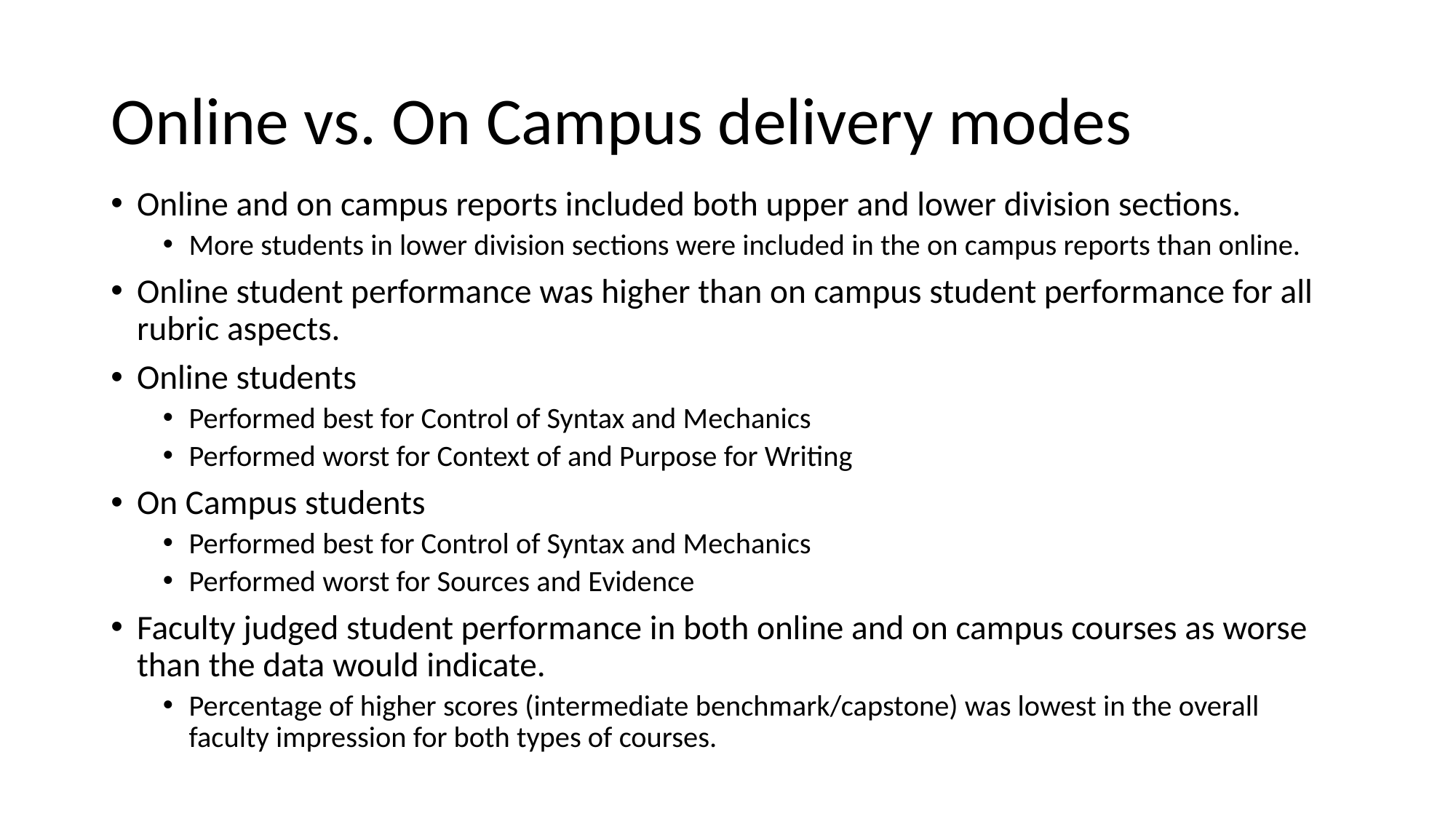

# Online vs. On Campus delivery modes
Online and on campus reports included both upper and lower division sections.
More students in lower division sections were included in the on campus reports than online.
Online student performance was higher than on campus student performance for all rubric aspects.
Online students
Performed best for Control of Syntax and Mechanics
Performed worst for Context of and Purpose for Writing
On Campus students
Performed best for Control of Syntax and Mechanics
Performed worst for Sources and Evidence
Faculty judged student performance in both online and on campus courses as worse than the data would indicate.
Percentage of higher scores (intermediate benchmark/capstone) was lowest in the overall faculty impression for both types of courses.